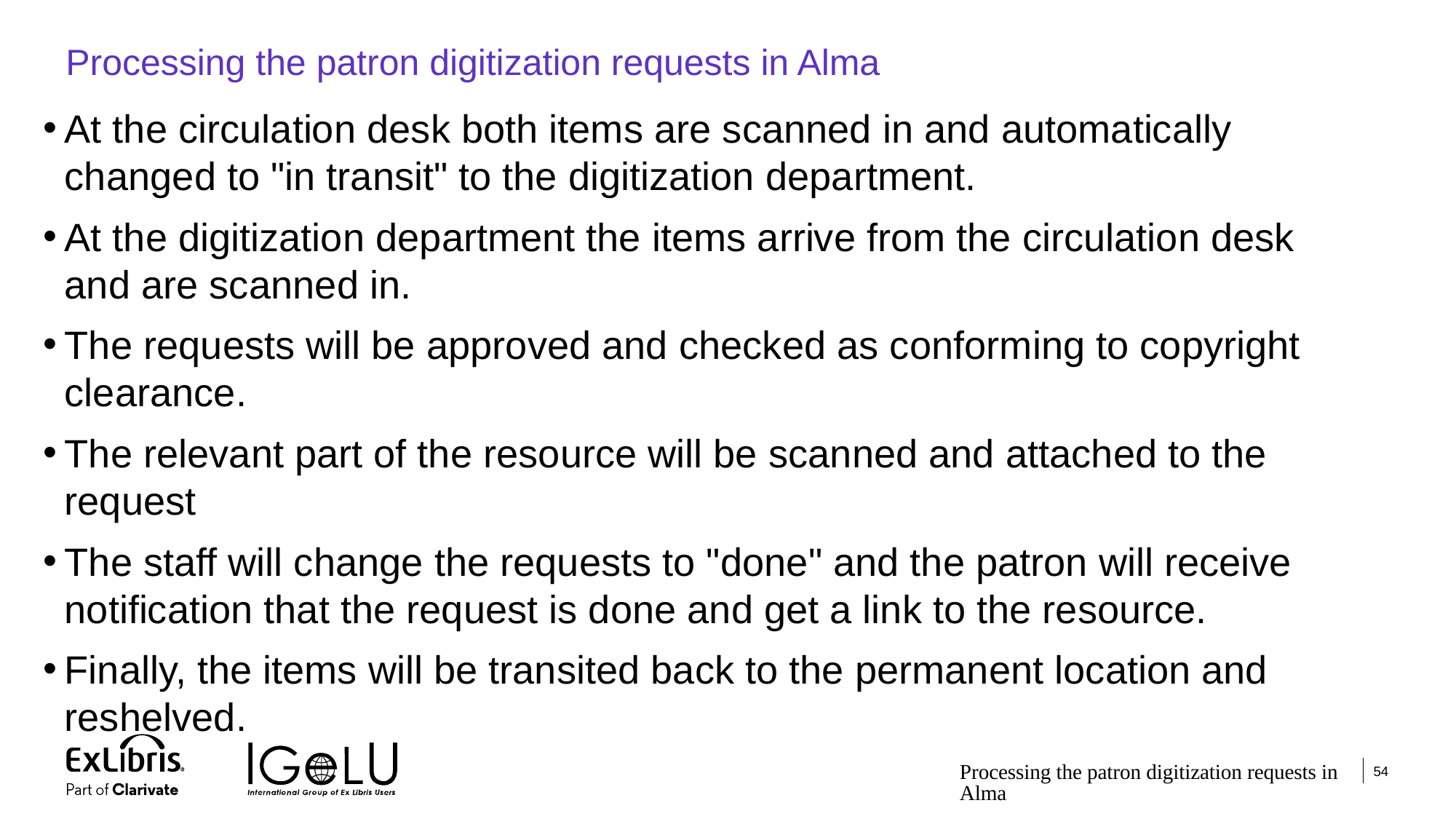

# Processing the patron digitization requests in Alma
At the circulation desk both items are scanned in and automatically changed to "in transit" to the digitization department.
At the digitization department the items arrive from the circulation desk and are scanned in.
The requests will be approved and checked as conforming to copyright clearance.
The relevant part of the resource will be scanned and attached to the request
The staff will change the requests to "done" and the patron will receive notification that the request is done and get a link to the resource.
Finally, the items will be transited back to the permanent location and reshelved.
Processing the patron digitization requests in Alma
54